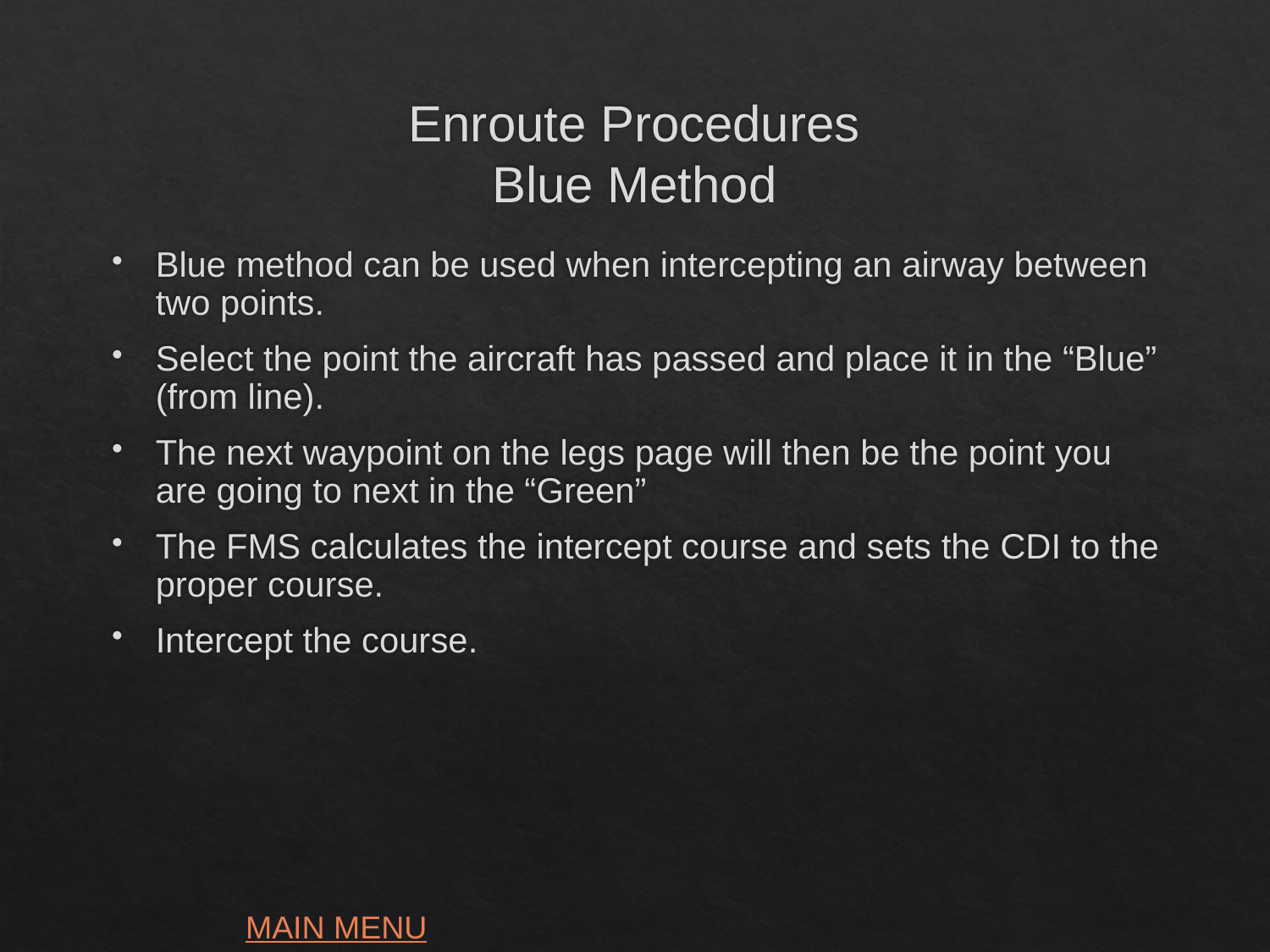

# Enroute Procedures Blue Method
Blue method can be used when intercepting an airway between two points.
Select the point the aircraft has passed and place it in the “Blue” (from line).
The next waypoint on the legs page will then be the point you are going to next in the “Green”
The FMS calculates the intercept course and sets the CDI to the proper course.
Intercept the course.
MAIN MENU